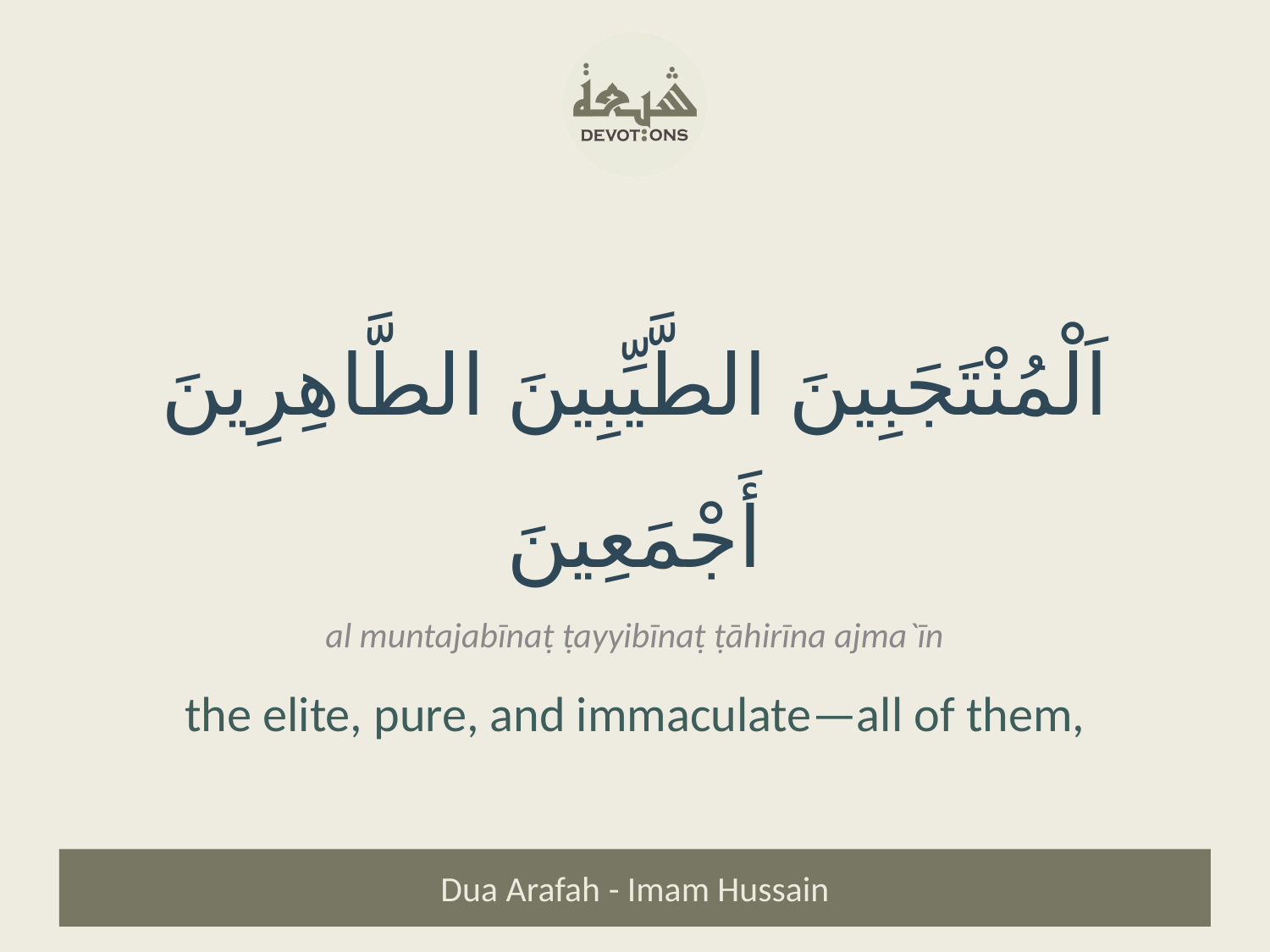

اَلْمُنْتَجَبِينَ الطَّيِّبِينَ الطَّاهِرِينَ أَجْمَعِينَ
al muntajabīnaṭ ṭayyibīnaṭ ṭāhirīna ajma`īn
the elite, pure, and immaculate—all of them,
Dua Arafah - Imam Hussain